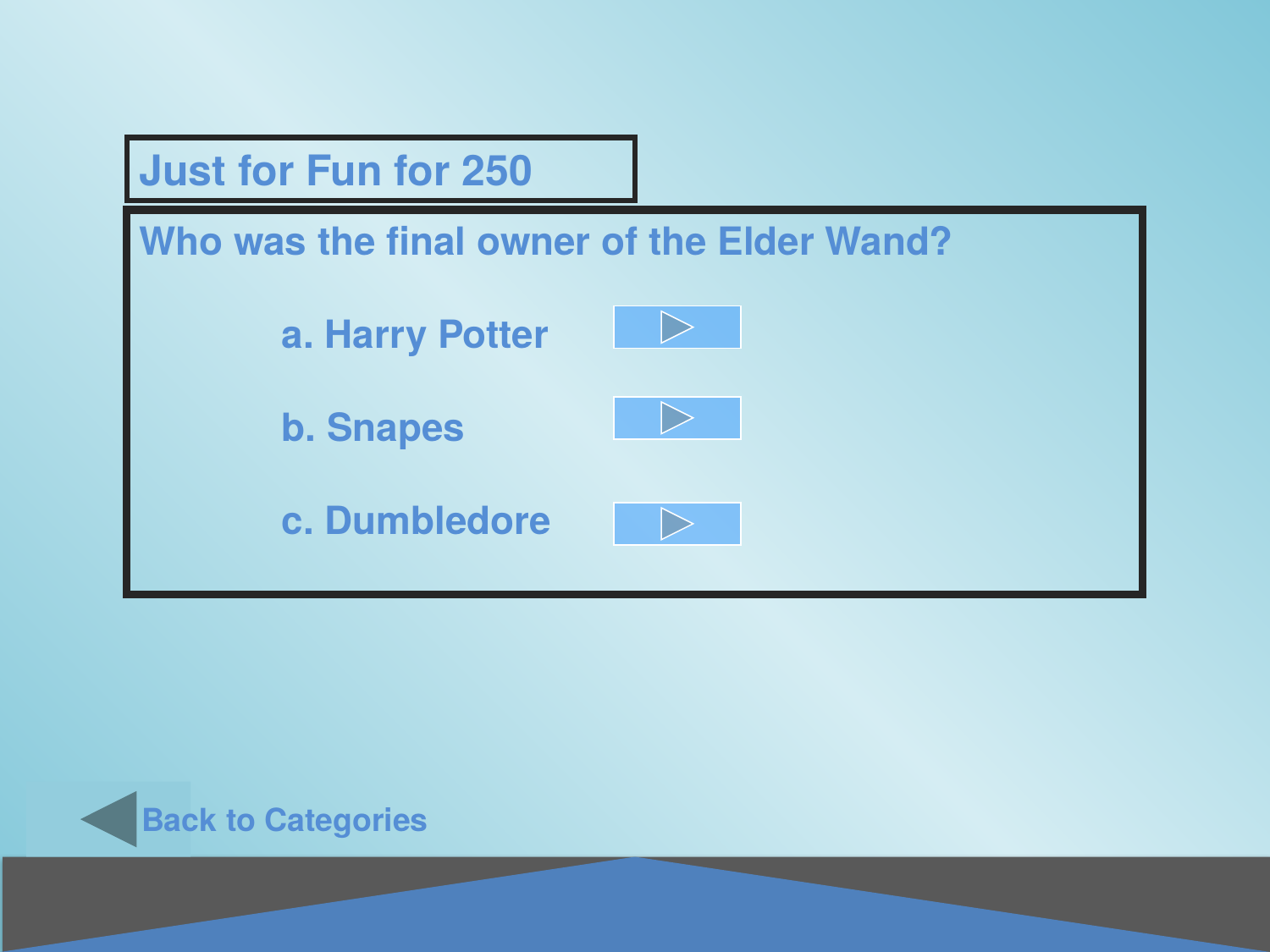

Back to Categories
Just for Fun for 250
Who was the final owner of the Elder Wand?

a. Harry Potter

b. Snapes

c. Dumbledore